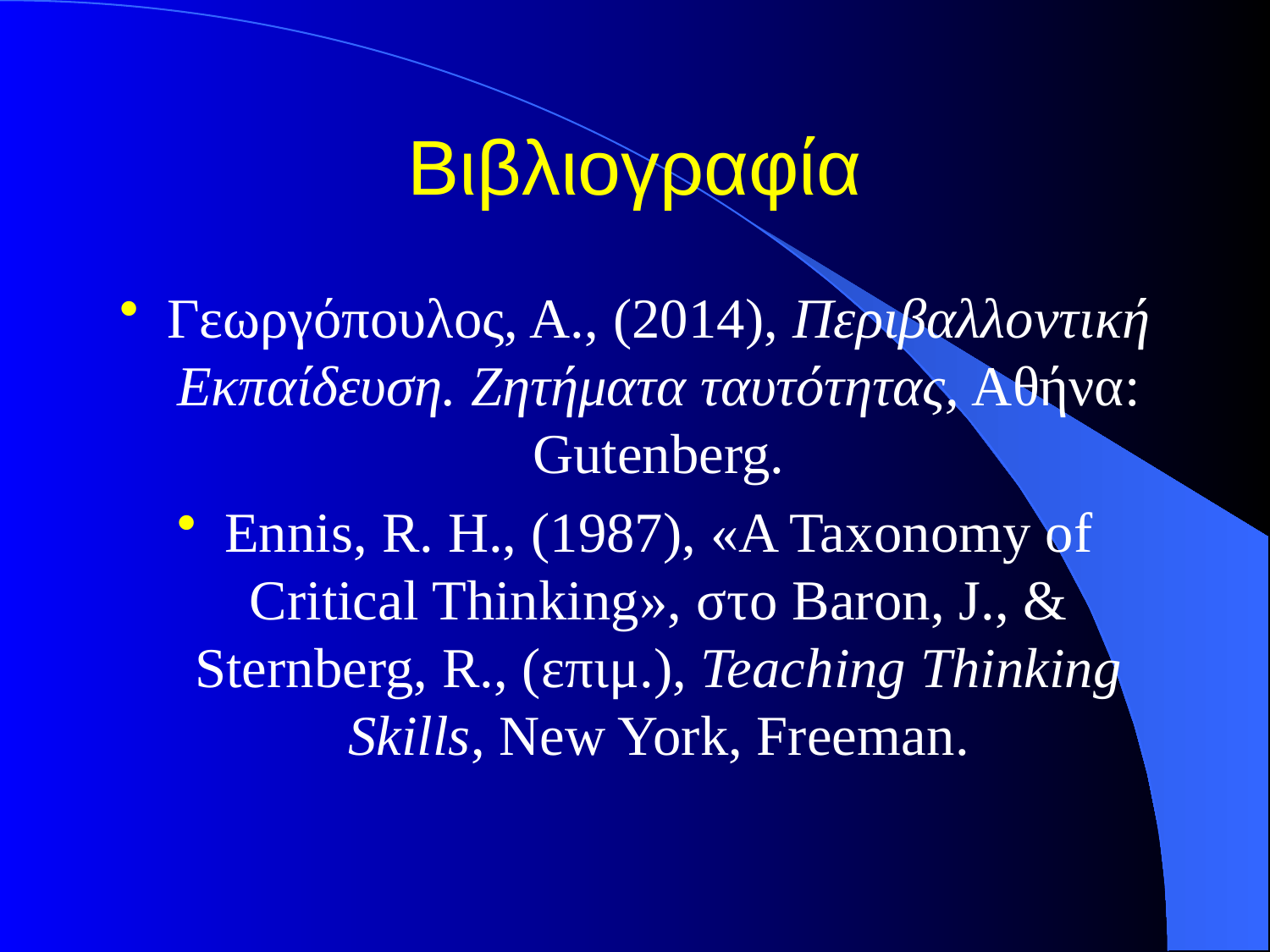

# Βιβλιογραφία
Γεωργόπουλος, Α., (2014), Περιβαλλοντική Εκπαίδευση. Ζητήματα ταυτότητας, Αθήνα: Gutenberg.
Ennis, R. H., (1987), «A Taxonomy of Critical Thinking», στο Baron, J., & Sternberg, R., (επιμ.), Teaching Thinking Skills, New York, Freeman.